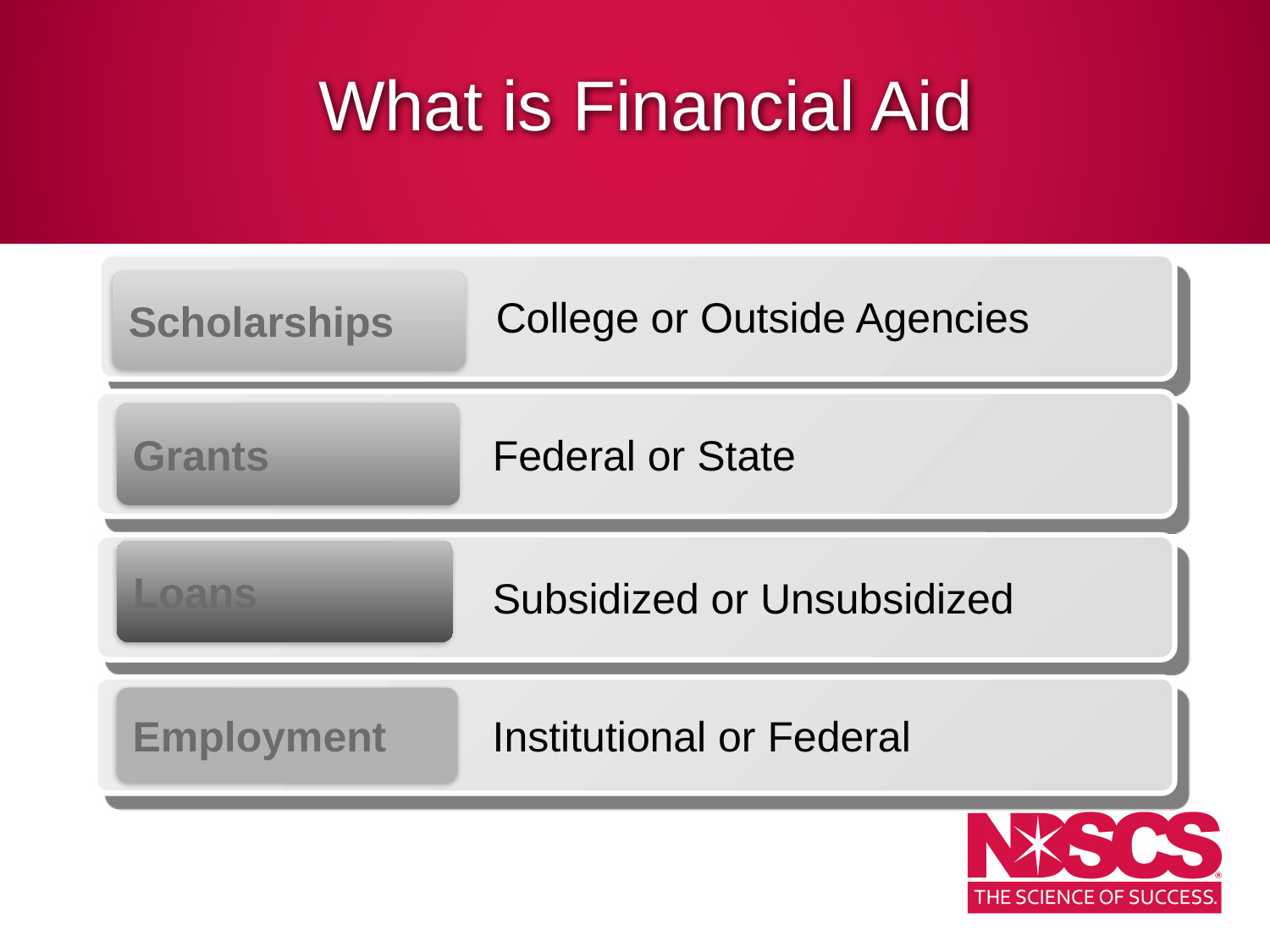

# What is Financial Aid

			College or Outside Agencies

Scholarships

			Federal or State

Grants

			Subsidized or Unsubsidized

Loans

			Institutional or Federal

Employment